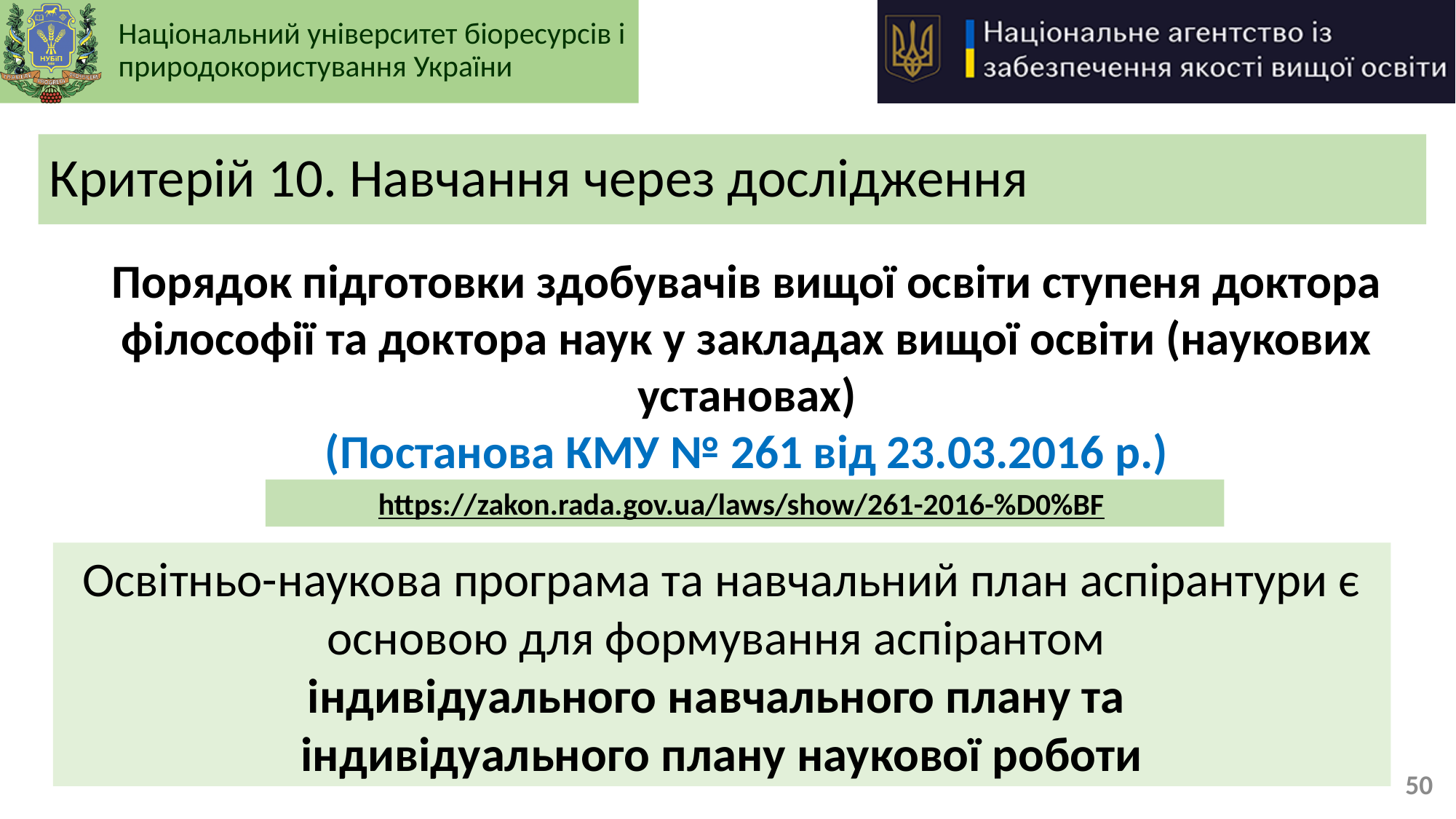

# Критерій 10. Навчання через дослідження
Порядок підготовки здобувачів вищої освіти ступеня доктора філософії та доктора наук у закладах вищої освіти (наукових установах)
(Постанова КМУ № 261 від 23.03.2016 р.)
https://zakon.rada.gov.ua/laws/show/261-2016-%D0%BF
Освітньо-наукова програма та навчальний план аспірантури є основою для формування аспірантом
індивідуального навчального плану та
індивідуального плану наукової роботи
50